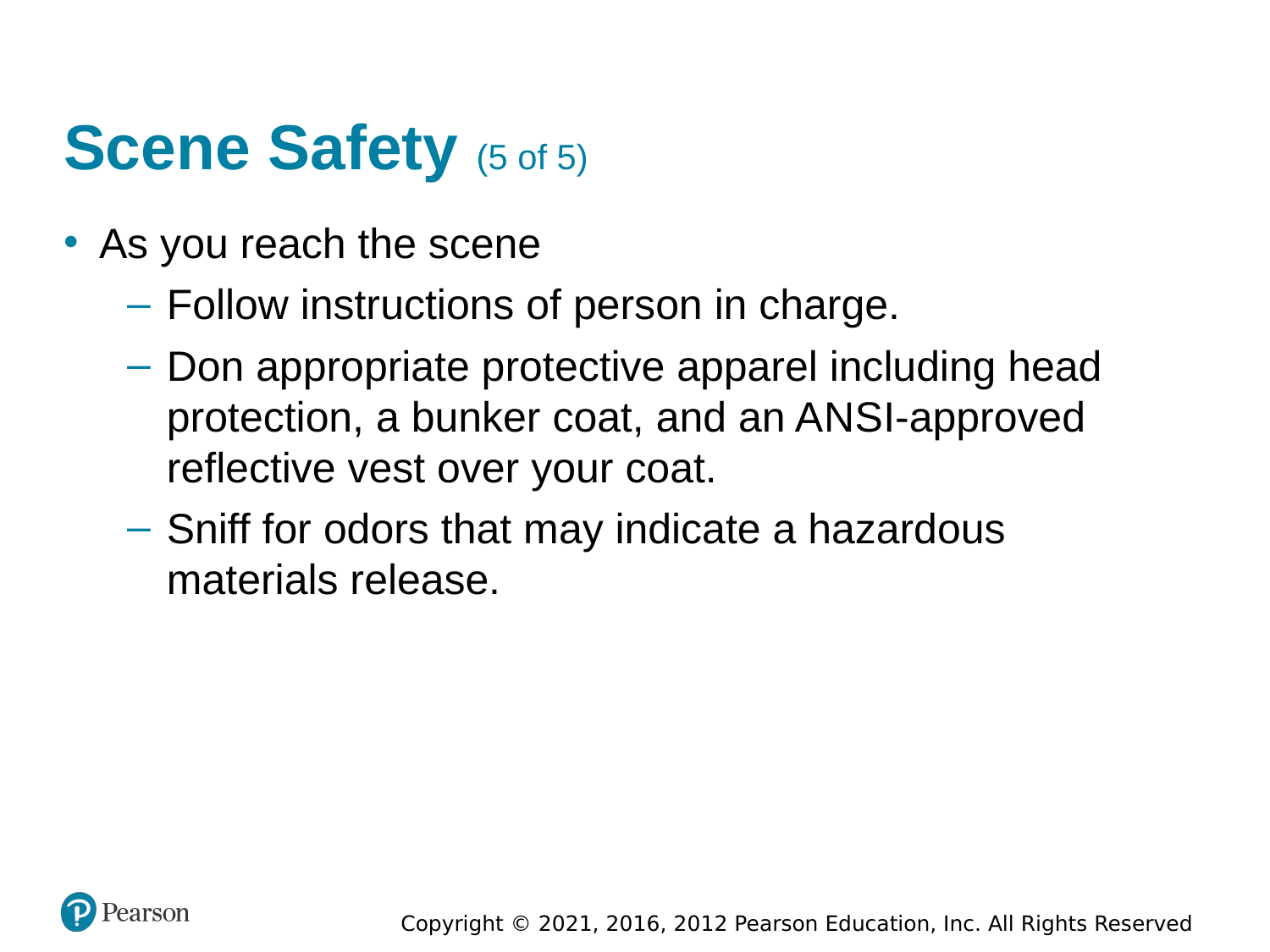

# Scene Safety (5 of 5)
As you reach the scene
Follow instructions of person in charge.
Don appropriate protective apparel including head protection, a bunker coat, and an A N S I-approved reflective vest over your coat.
Sniff for odors that may indicate a hazardous materials release.